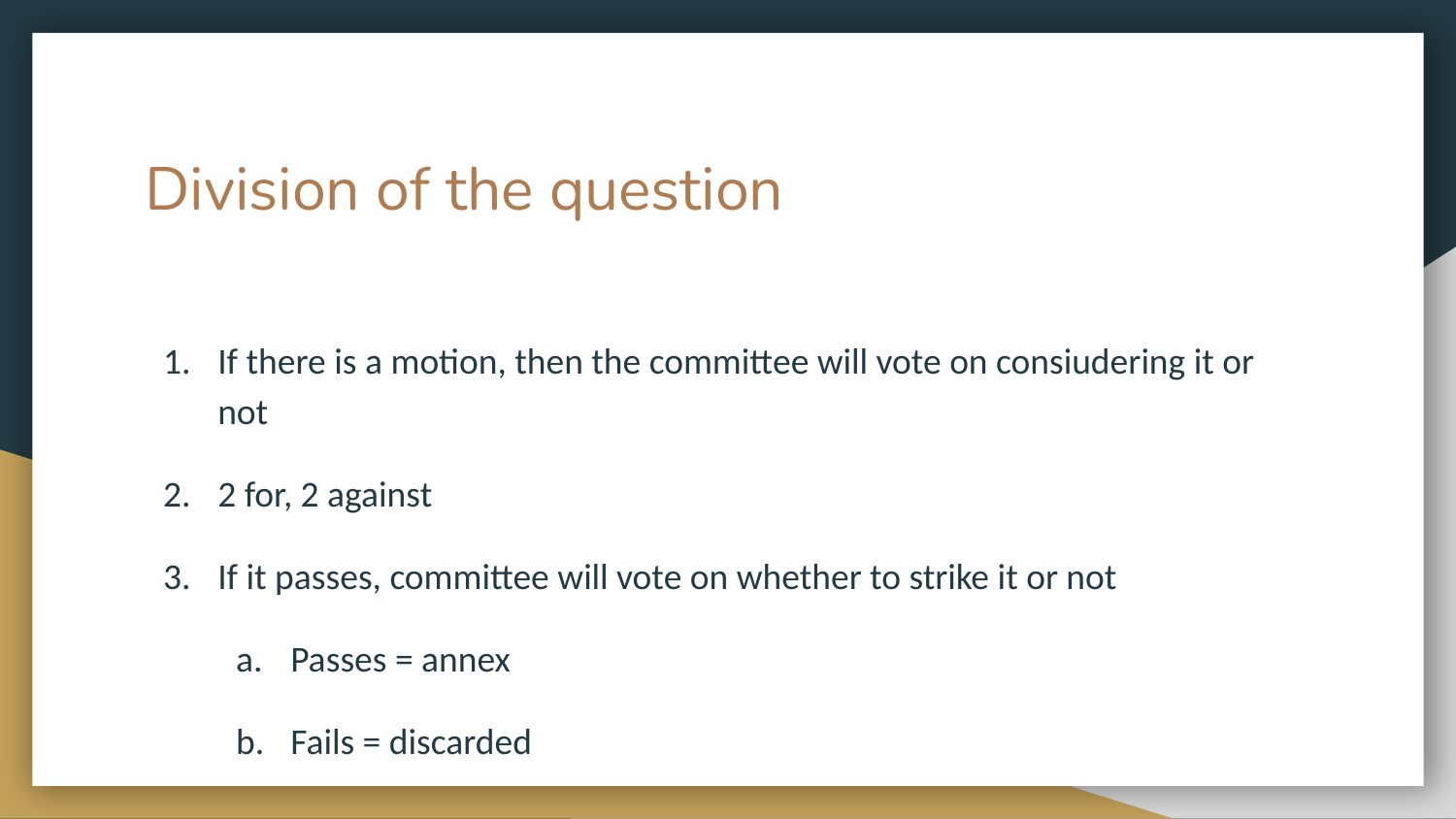

# Division of the question
If there is a motion, then the committee will vote on consiudering it or not
2 for, 2 against
If it passes, committee will vote on whether to strike it or not
Passes = annex
Fails = discarded